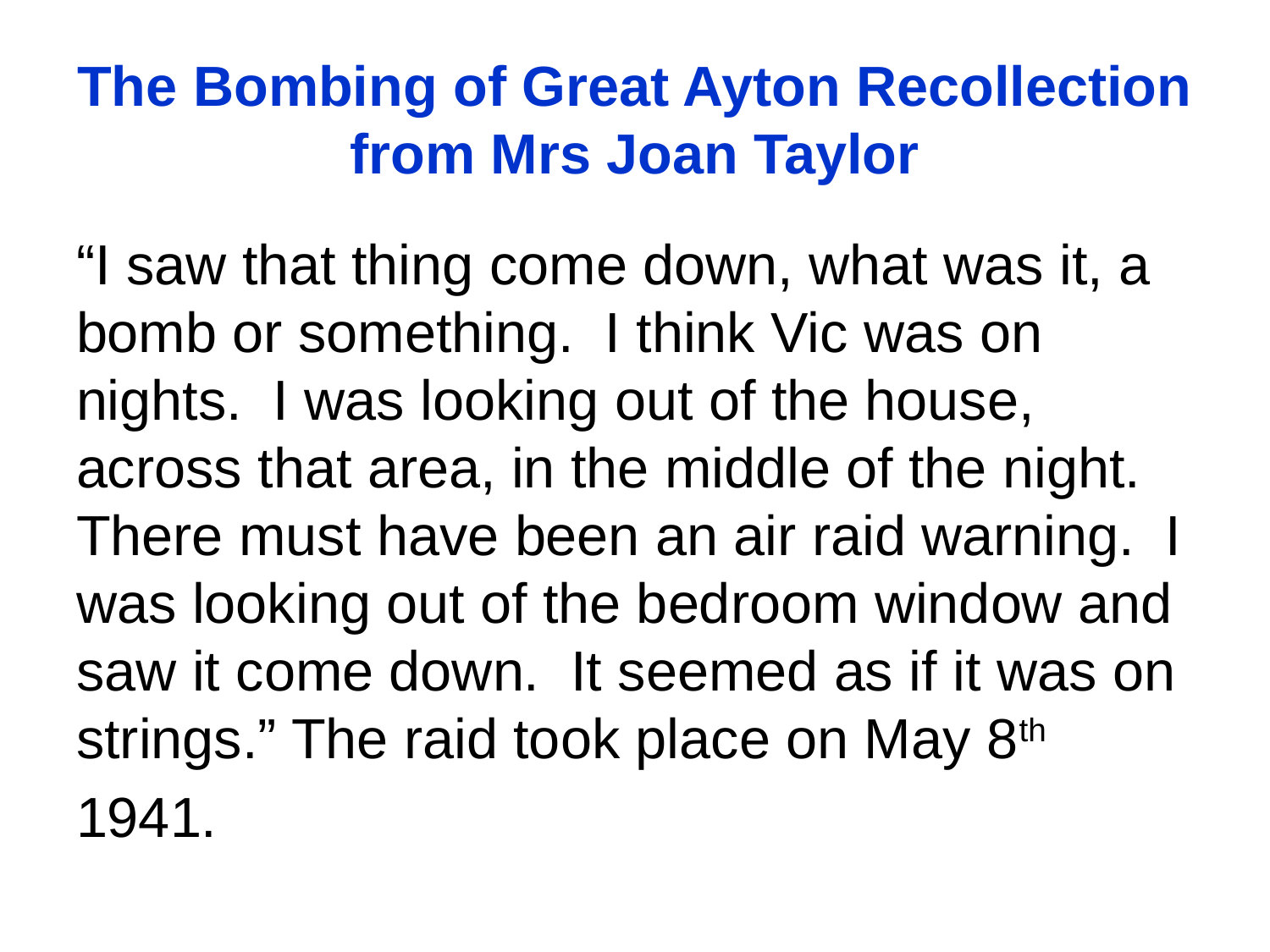

# The Bombing of Great Ayton Recollection from Mrs Joan Taylor
“I saw that thing come down, what was it, a bomb or something.  I think Vic was on nights.  I was looking out of the house, across that area, in the middle of the night. There must have been an air raid warning.  I was looking out of the bedroom window and saw it come down.  It seemed as if it was on strings.” The raid took place on May 8th
1941.